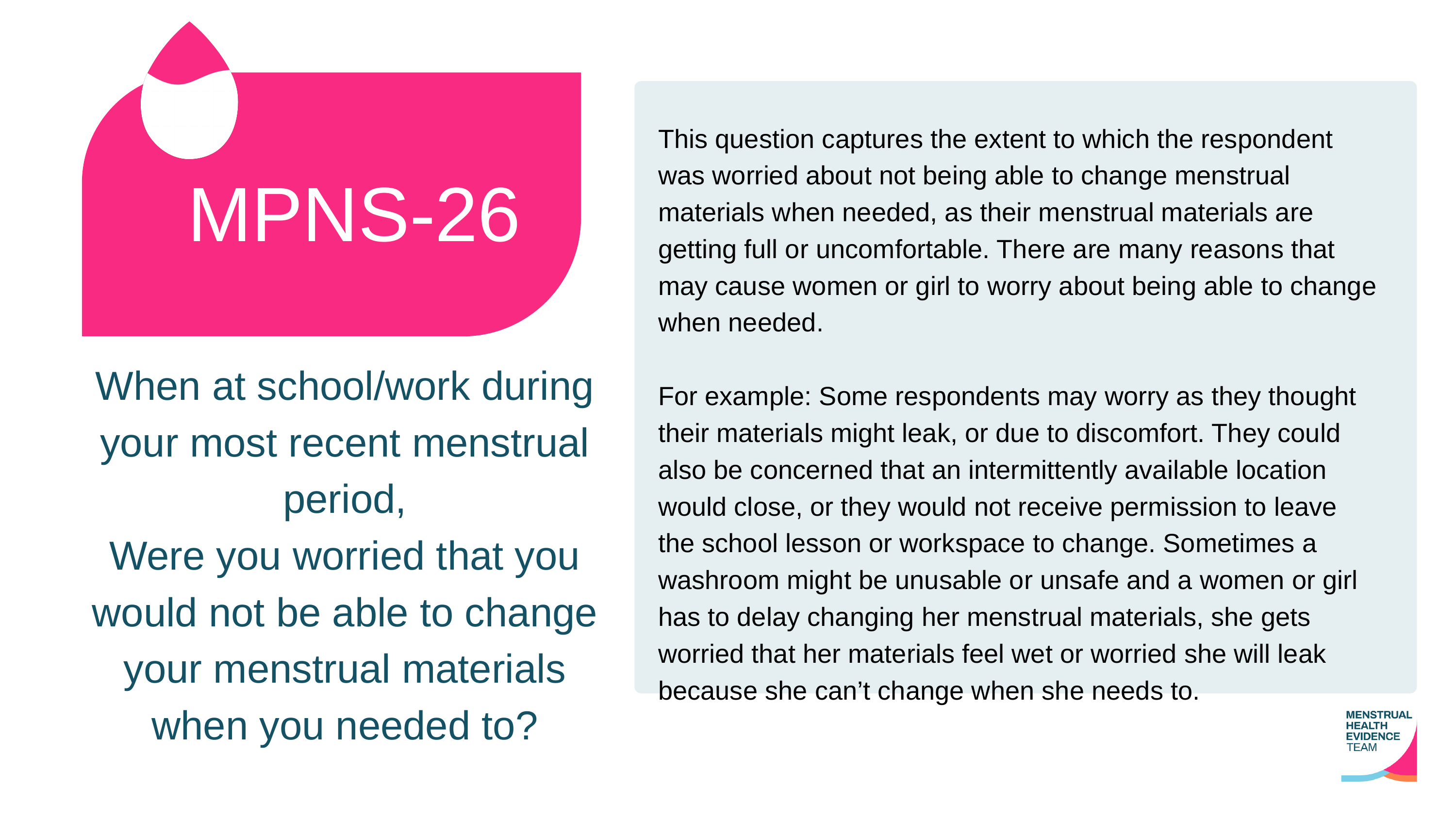

This question captures the extent to which the respondent was worried about not being able to change menstrual materials when needed, as their menstrual materials are getting full or uncomfortable. There are many reasons that may cause women or girl to worry about being able to change when needed.

For example: Some respondents may worry as they thought their materials might leak, or due to discomfort. They could also be concerned that an intermittently available location would close, or they would not receive permission to leave the school lesson or workspace to change. Sometimes a washroom might be unusable or unsafe and a women or girl has to delay changing her menstrual materials, she gets worried that her materials feel wet or worried she will leak because she can’t change when she needs to.

MPNS-26
When at school/work during your most recent menstrual period,
Were you worried that you would not be able to change your menstrual materials when you needed to?